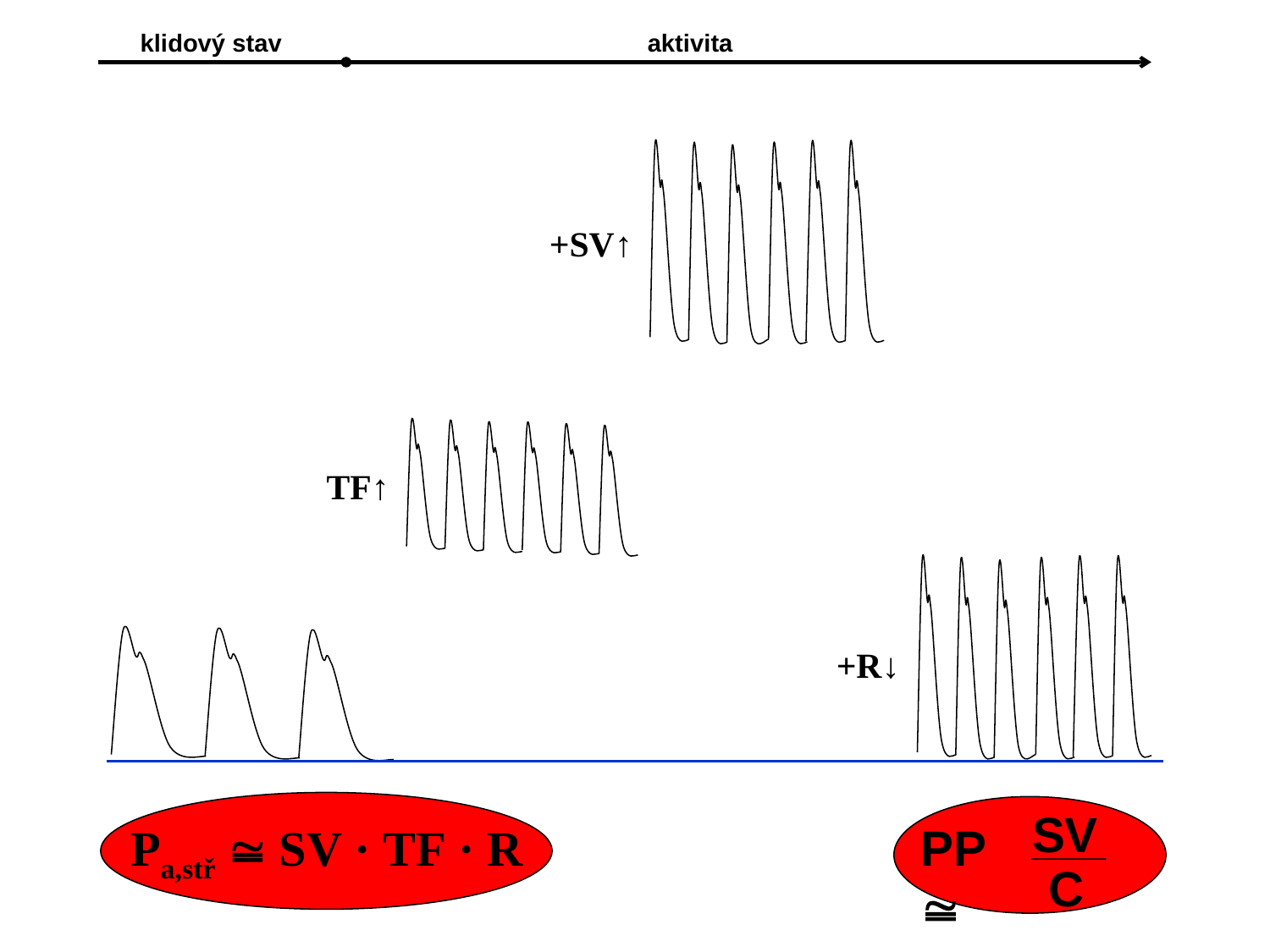

klidový stav
aktivita

+SV↑

TF↑

+R↓

SV
Pa,stř ≅ SV · TF · R
PP ≅
C